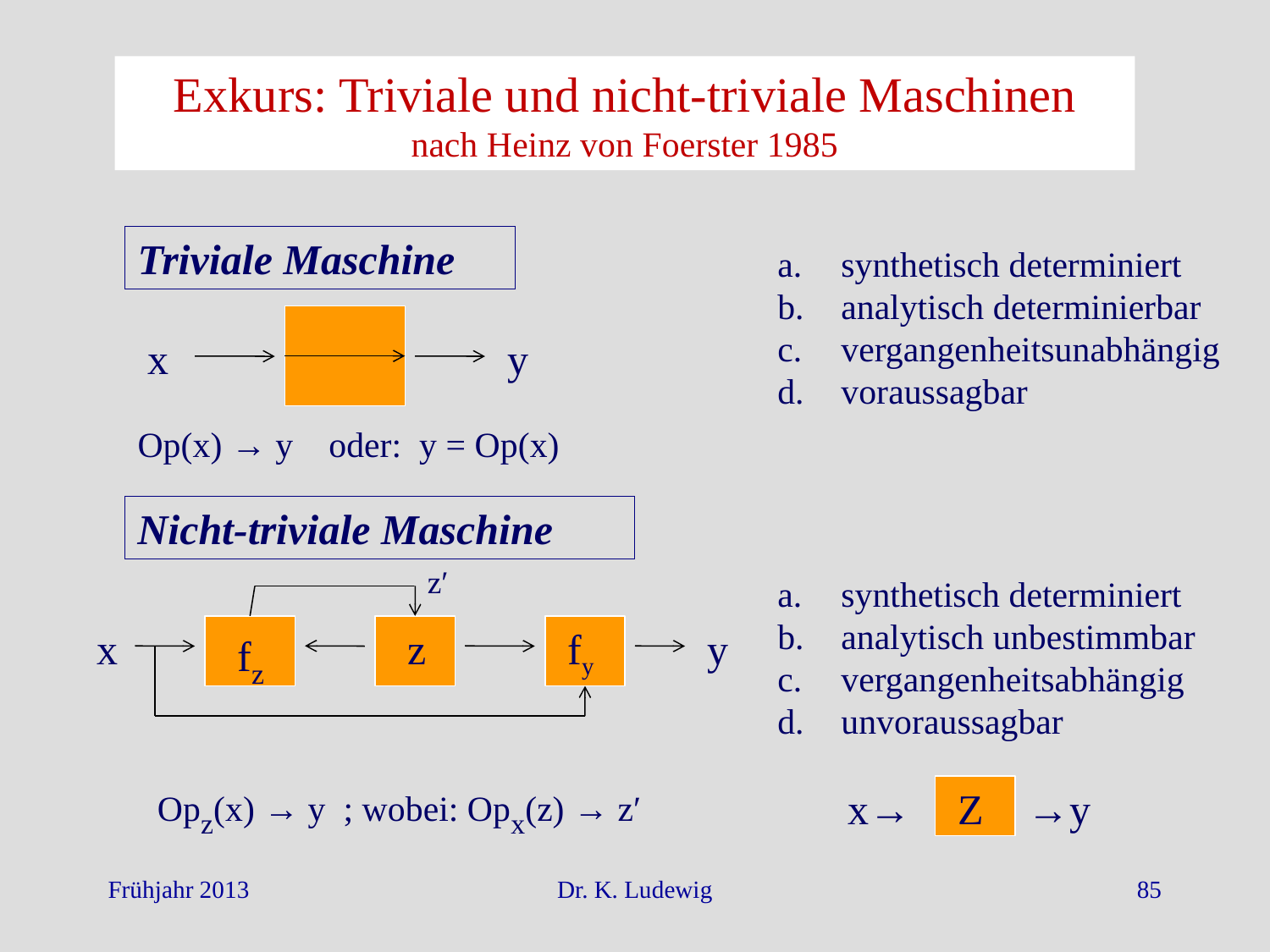

Exkurs: Triviale und nicht-triviale Maschinen
nach Heinz von Foerster 1985
Triviale Maschine
synthetisch determiniert
analytisch determinierbar
vergangenheitsunabhängig
voraussagbar

x
y
Op(x) → y    oder:  y = Op(x)
Nicht-triviale Maschine
z′
synthetisch determiniert
analytisch unbestimmbar
vergangenheitsabhängig
unvoraussagbar
x

fz

z

fy
y
Opz(x) → y  ; wobei: Opx(z) → z′
x→
 Z
→y
Frühjahr 2013
Dr. K. Ludewig
85